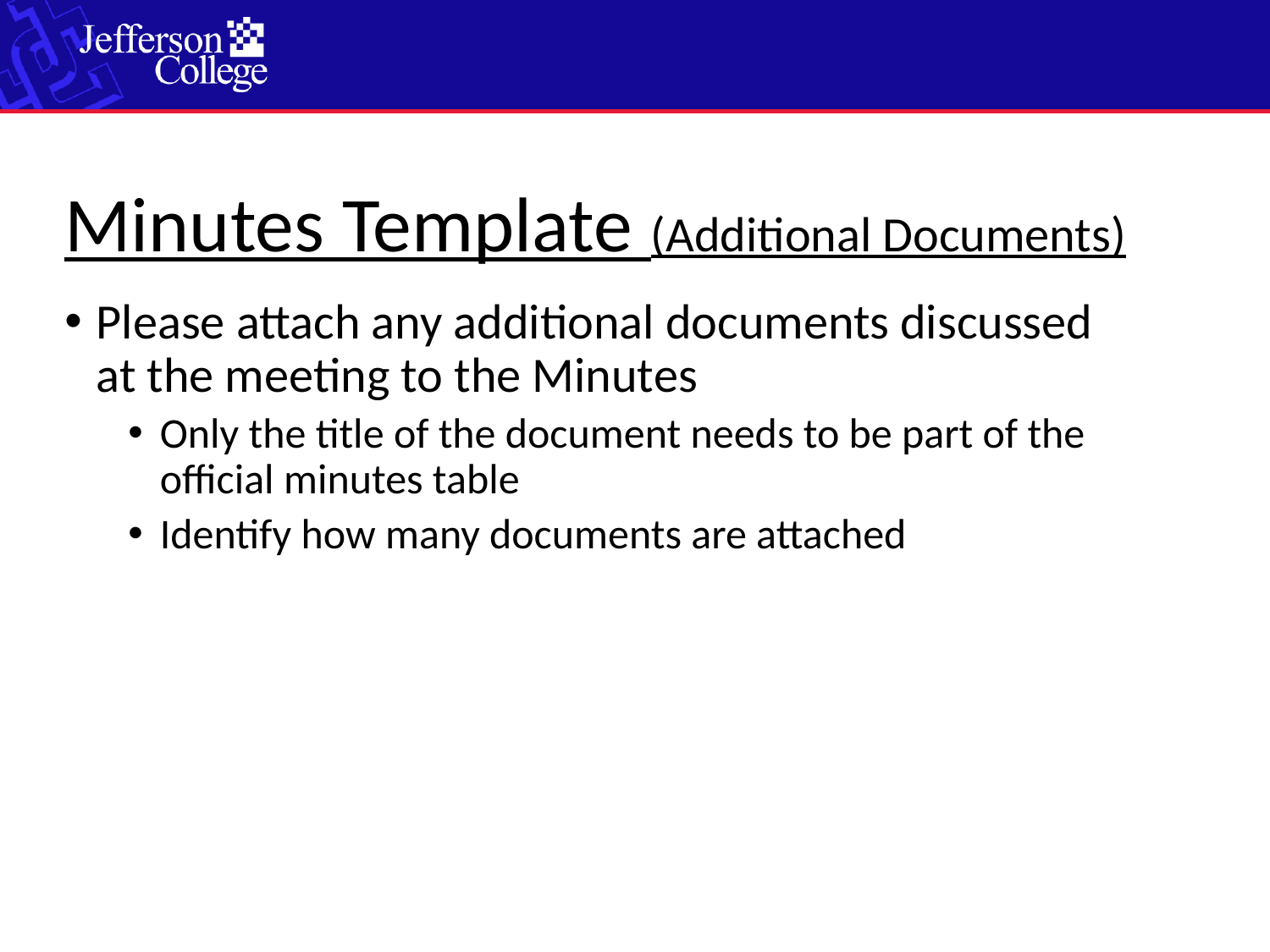

# Minutes Template (Additional Documents)
Please attach any additional documents discussed at the meeting to the Minutes
Only the title of the document needs to be part of the official minutes table
Identify how many documents are attached